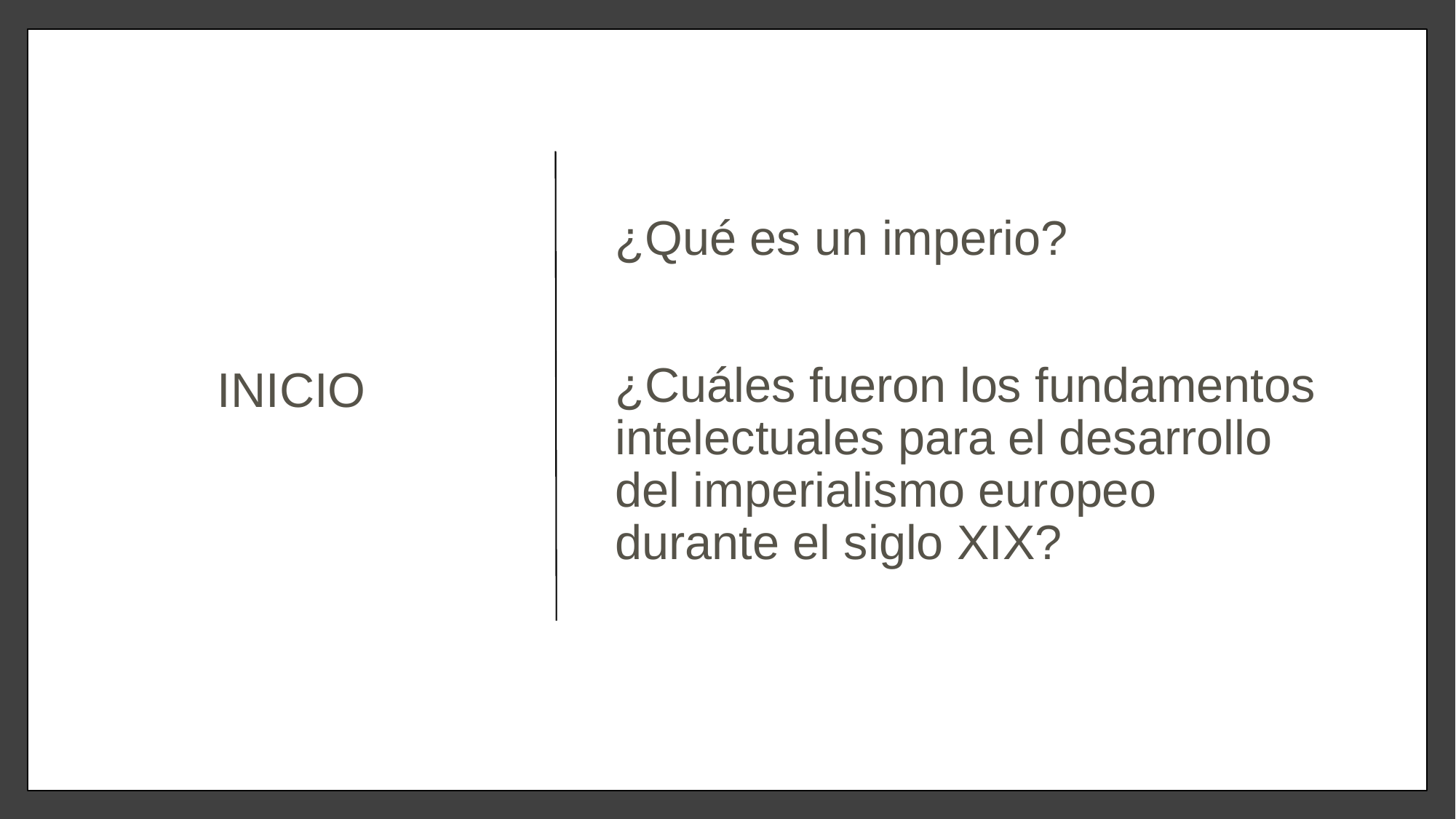

# INICIO
¿Qué es un imperio?

¿Cuáles fueron los fundamentos intelectuales para el desarrollo del imperialismo europeo durante el siglo XIX?